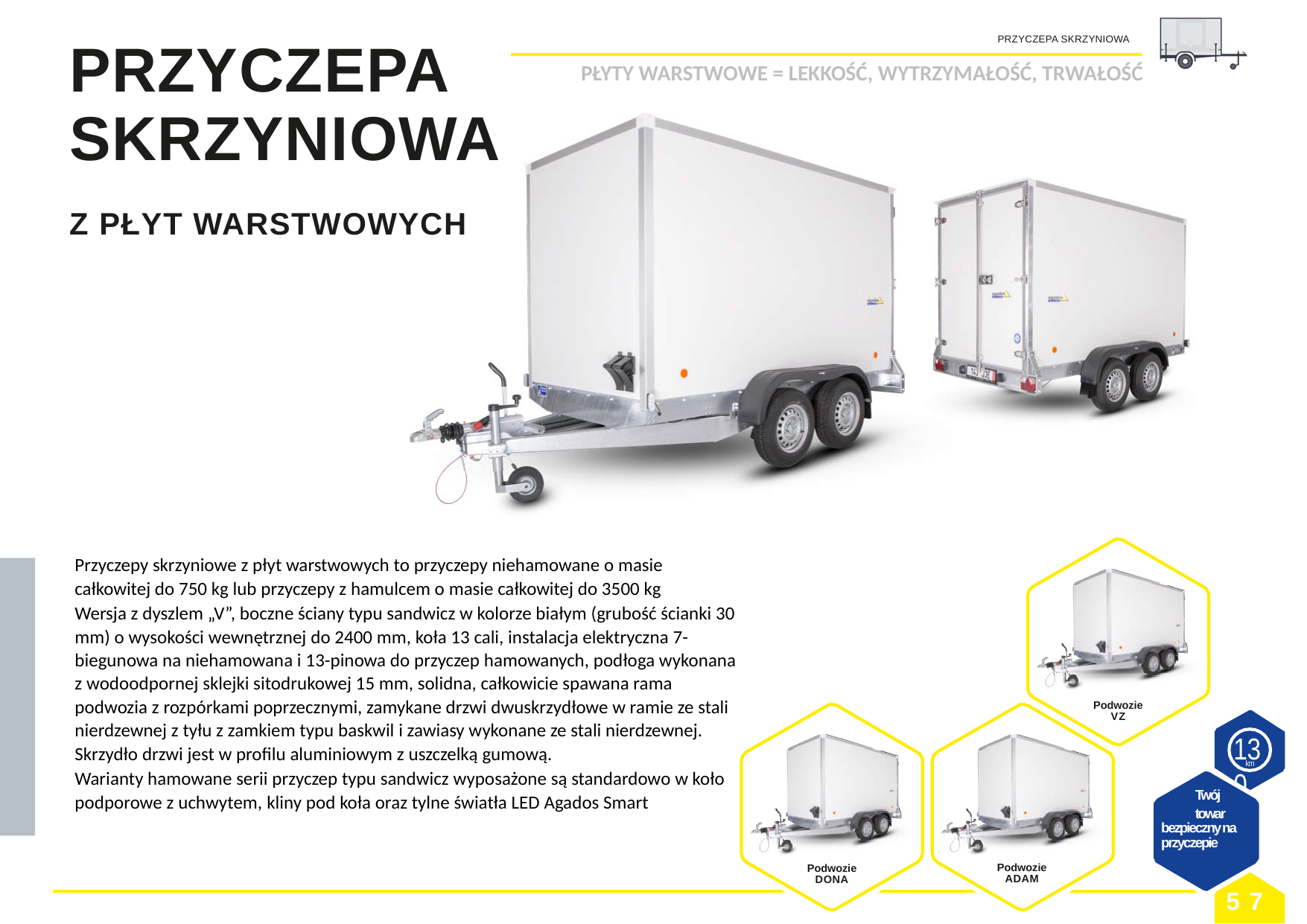

PRZYCZEPA SKRZYNIOWA

# PRZYCZEPA SKRZYNIOWA Z PŁYT WARSTWOWYCH

PŁYTY WARSTWOWE = LEKKOŚĆ, WYTRZYMAŁOŚĆ, TRWAŁOŚĆ

Przyczepy skrzyniowe z płyt warstwowych to przyczepy niehamowane o masie całkowitej do 750 kg lub przyczepy z hamulcem o masie całkowitej do 3500 kg
Wersja z dyszlem „V”, boczne ściany typu sandwicz w kolorze białym (grubość ścianki 30 mm) o wysokości wewnętrznej do 2400 mm, koła 13 cali, instalacja elektryczna 7-biegunowa na niehamowana i 13-pinowa do przyczep hamowanych, podłoga wykonana z wodoodpornej sklejki sitodrukowej 15 mm, solidna, całkowicie spawana rama podwozia z rozpórkami poprzecznymi, zamykane drzwi dwuskrzydłowe w ramie ze stali nierdzewnej z tyłu z zamkiem typu baskwil i zawiasy wykonane ze stali nierdzewnej. Skrzydło drzwi jest w profilu aluminiowym z uszczelką gumową.
Warianty hamowane serii przyczep typu sandwicz wyposażone są standardowo w koło podporowe z uchwytem, ​​kliny pod koła oraz tylne światła LED Agados Smart

Podwozie VZ

130

km

Twój
towar     bezpieczny na przyczepie
Podwozie ADAM
Podwozie DONA

57